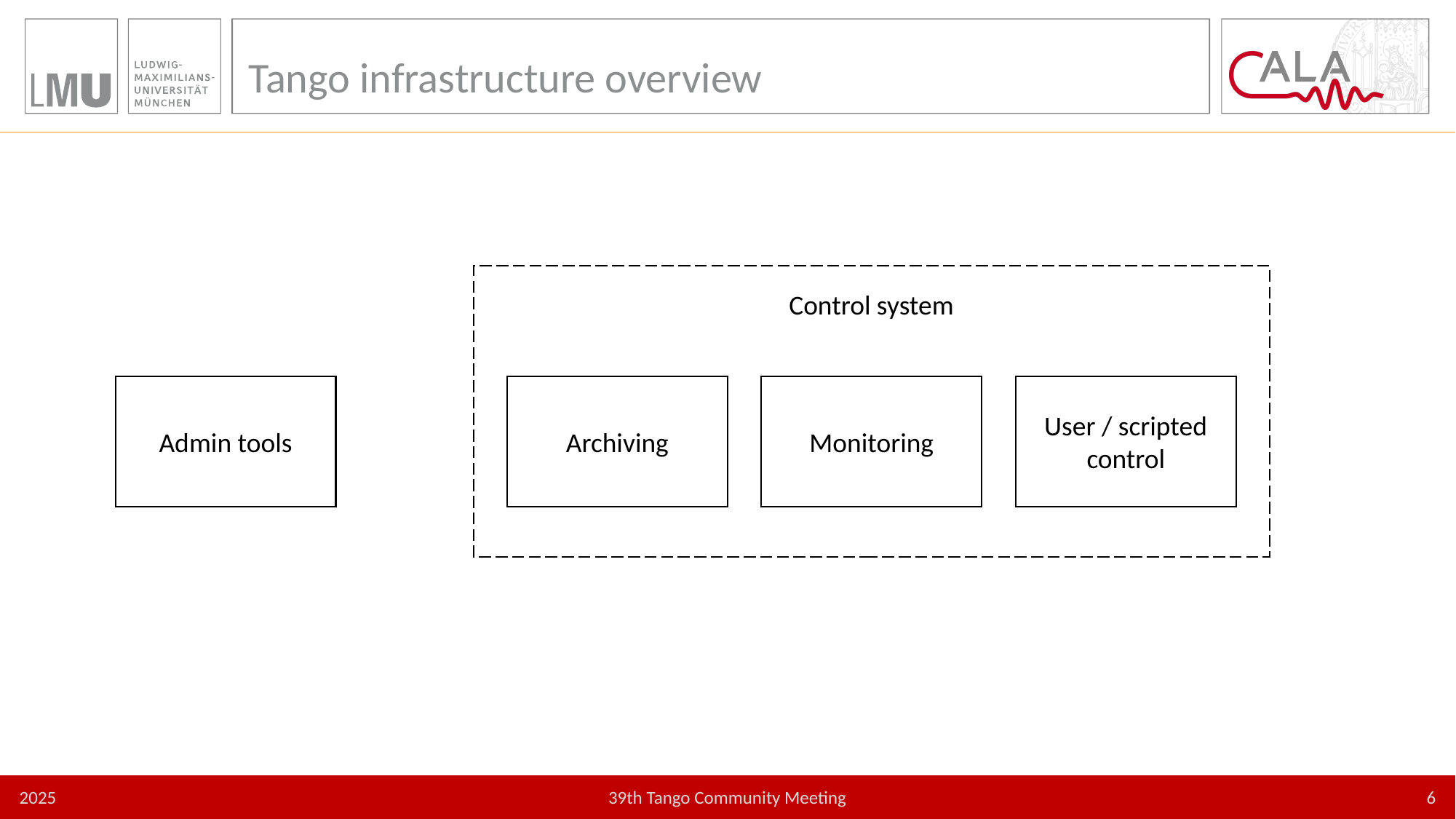

# Tango infrastructure overview

Control system
Archiving
User / scripted
control
Admin tools
Monitoring
2025
6
39th Tango Community Meeting